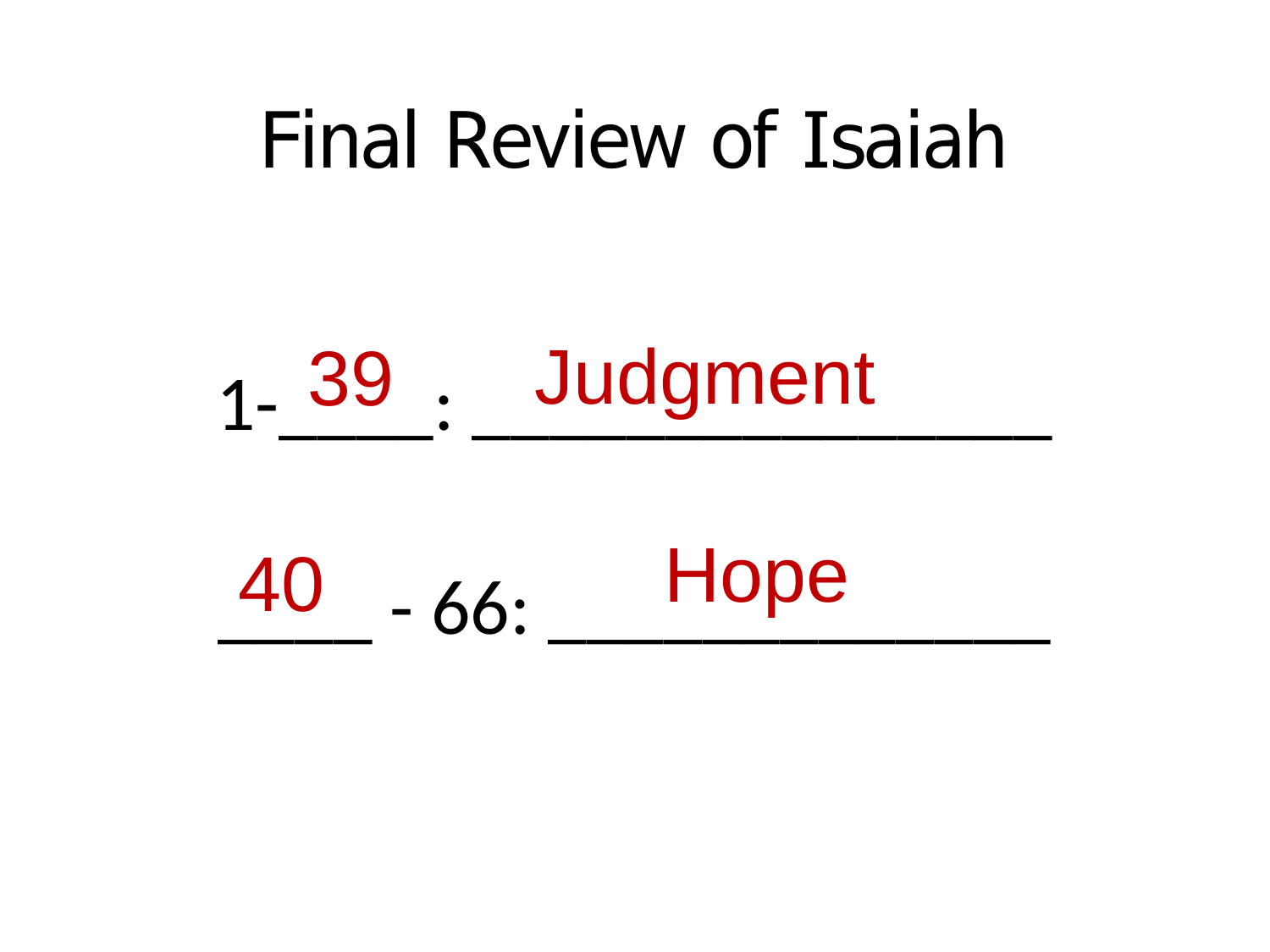

# Final Review of Isaiah
1-____: _______________
____ - 66: _____________
Judgment
39
Hope
40